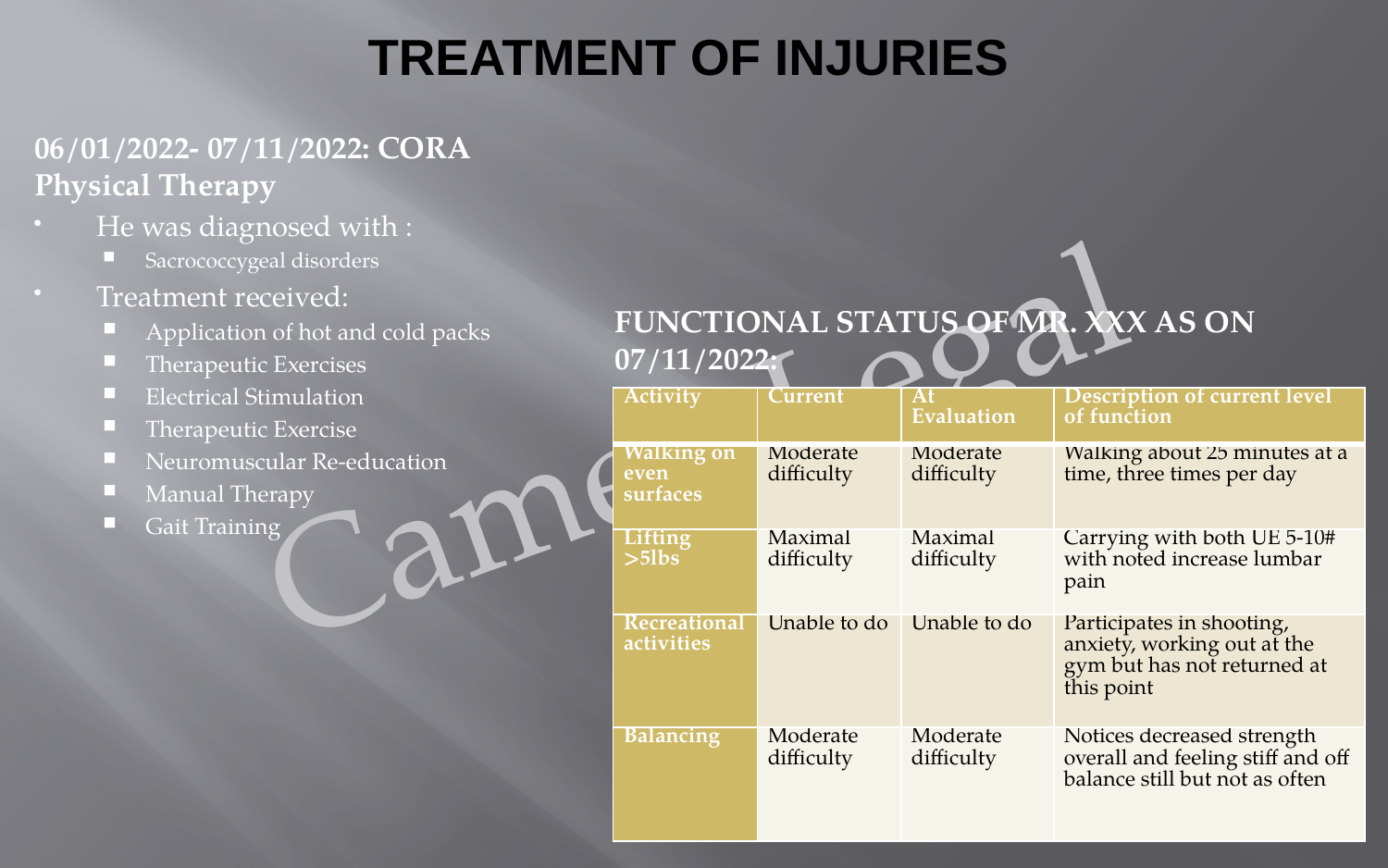

# TREATMENT OF INJURIES
06/01/2022- 07/11/2022: CORA Physical Therapy
He was diagnosed with :
Sacrococcygeal disorders
Treatment received:
Application of hot and cold packs
Therapeutic Exercises
Electrical Stimulation
Therapeutic Exercise
Neuromuscular Re-education
Manual Therapy
Gait Training
FUNCTIONAL STATUS OF MR. XXX AS ON 07/11/2022:
| Activity | Current | At Evaluation | Description of current level of function |
| --- | --- | --- | --- |
| Walking on even surfaces | Moderate difficulty | Moderate difficulty | Walking about 25 minutes at a time, three times per day |
| Lifting >5lbs | Maximal difficulty | Maximal difficulty | Carrying with both UE 5-10# with noted increase lumbar pain |
| Recreational activities | Unable to do | Unable to do | Participates in shooting, anxiety, working out at the gym but has not returned at this point |
| Balancing | Moderate difficulty | Moderate difficulty | Notices decreased strength overall and feeling stiff and off balance still but not as often |